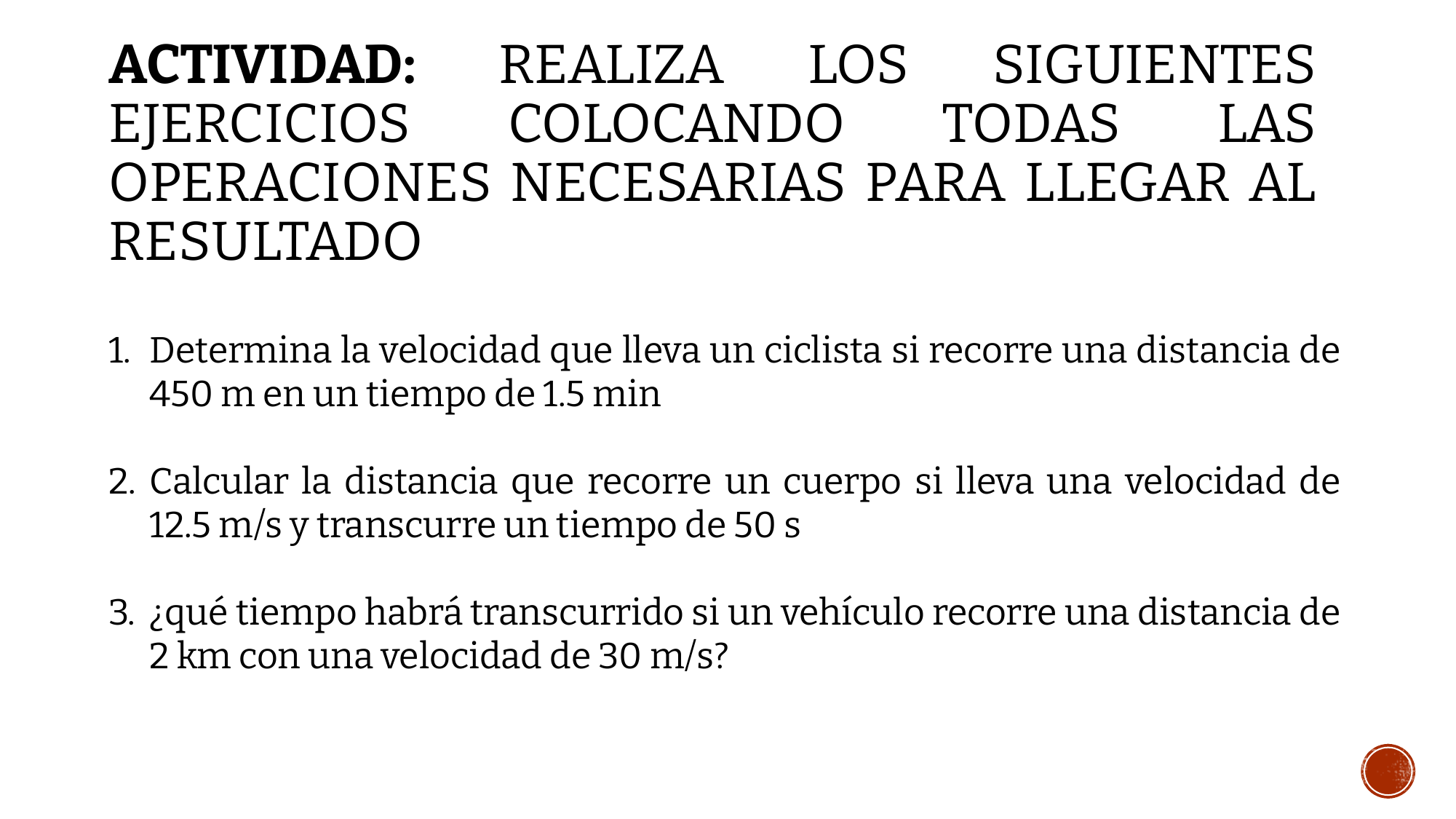

# ACTIVIDAD: REALIZA LOS SIGUIENTES EJERCICIOS COLOCANDO TODAS LAS OPERACIONES NECESARIAS PARA LLEGAR AL RESULTADO
Determina la velocidad que lleva un ciclista si recorre una distancia de 450 m en un tiempo de 1.5 min

Calcular la distancia que recorre un cuerpo si lleva una velocidad de 12.5 m/s y transcurre un tiempo de 50 s

¿qué tiempo habrá transcurrido si un vehículo recorre una distancia de 2 km con una velocidad de 30 m/s?